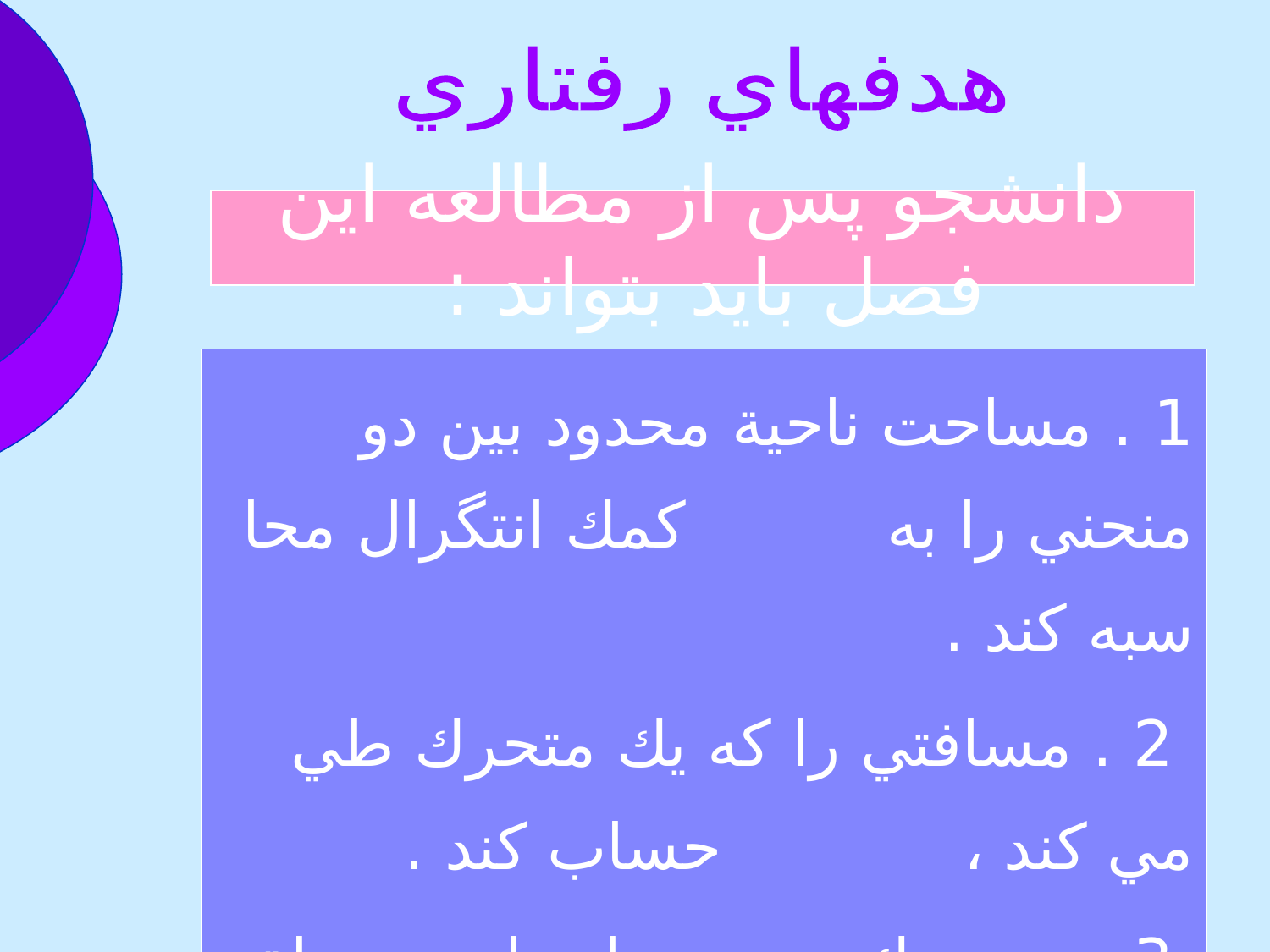

هدفهاي رفتاري
دانشجو پس از مطالعه اين فصل بايد بتواند :
1 . مساحت ناحية محدود بين دو منحني را به          كمك انتگرال محا سبه كند .
 2 . مسافتي را كه يك متحرك طي مي كند ،            حساب كند .
 3 . حجم يك جسم دوار را به وسيلة انتگرال بيابد .